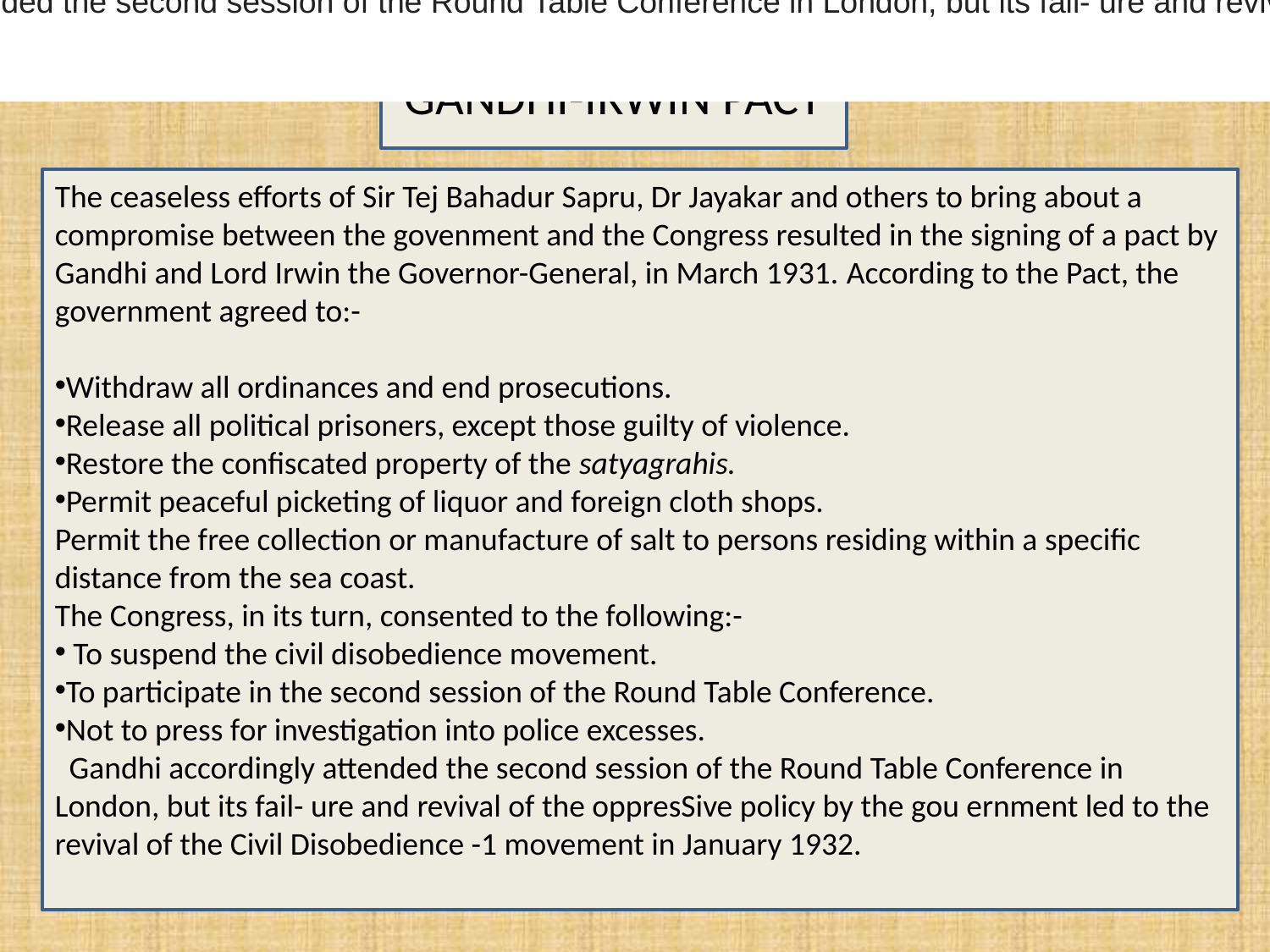

The ceaseless efforts of Sir Tej Bahadur Sapru, Dr Jayakar and others to bring about a compromise between the govemment and the Congress resulted in the signing of a pact by Gandhi and Lord Irwin the Governor-General, in March 1931. According to the Pact, the government agreed so Withdraw all ordinances and end prosecutions Release all political prisoners, except those guilrty of violence. Restore the confiscated property of the satye- Permit peaceful picketing of liquor and foreign cloth shops. Permit the free collection or manufacture of saất to persons residing within a specific distance from the sea coast. The Congress, in its turn, consented to the fol- To suspend the civil disobedience movement. To participate in the second session of the Round Table Conference. Not to press for investigation into police excesses.Gandhi accordingly attended the second session of the Round Table Conference in London, but its fail- ure and revival of the oppresSive policy by the gou ernment led to the revival of the Civil Disobedience -1 movement in January 1932

GANDHI-IRWIN PACT
The ceaseless efforts of Sir Tej Bahadur Sapru, Dr Jayakar and others to bring about a compromise between the govenment and the Congress resulted in the signing of a pact by Gandhi and Lord Irwin the Governor-General, in March 1931. According to the Pact, the government agreed to:-

Withdraw all ordinances and end prosecutions.
Release all political prisoners, except those guilty of violence.
Restore the confiscated property of the satyagrahis.
Permit peaceful picketing of liquor and foreign cloth shops.
Permit the free collection or manufacture of salt to persons residing within a specific distance from the sea coast.
The Congress, in its turn, consented to the following:-
 To suspend the civil disobedience movement.
To participate in the second session of the Round Table Conference.
Not to press for investigation into police excesses.
  Gandhi accordingly attended the second session of the Round Table Conference in London, but its fail- ure and revival of the oppresSive policy by the gou ernment led to the revival of the Civil Disobedience -1 movement in January 1932.